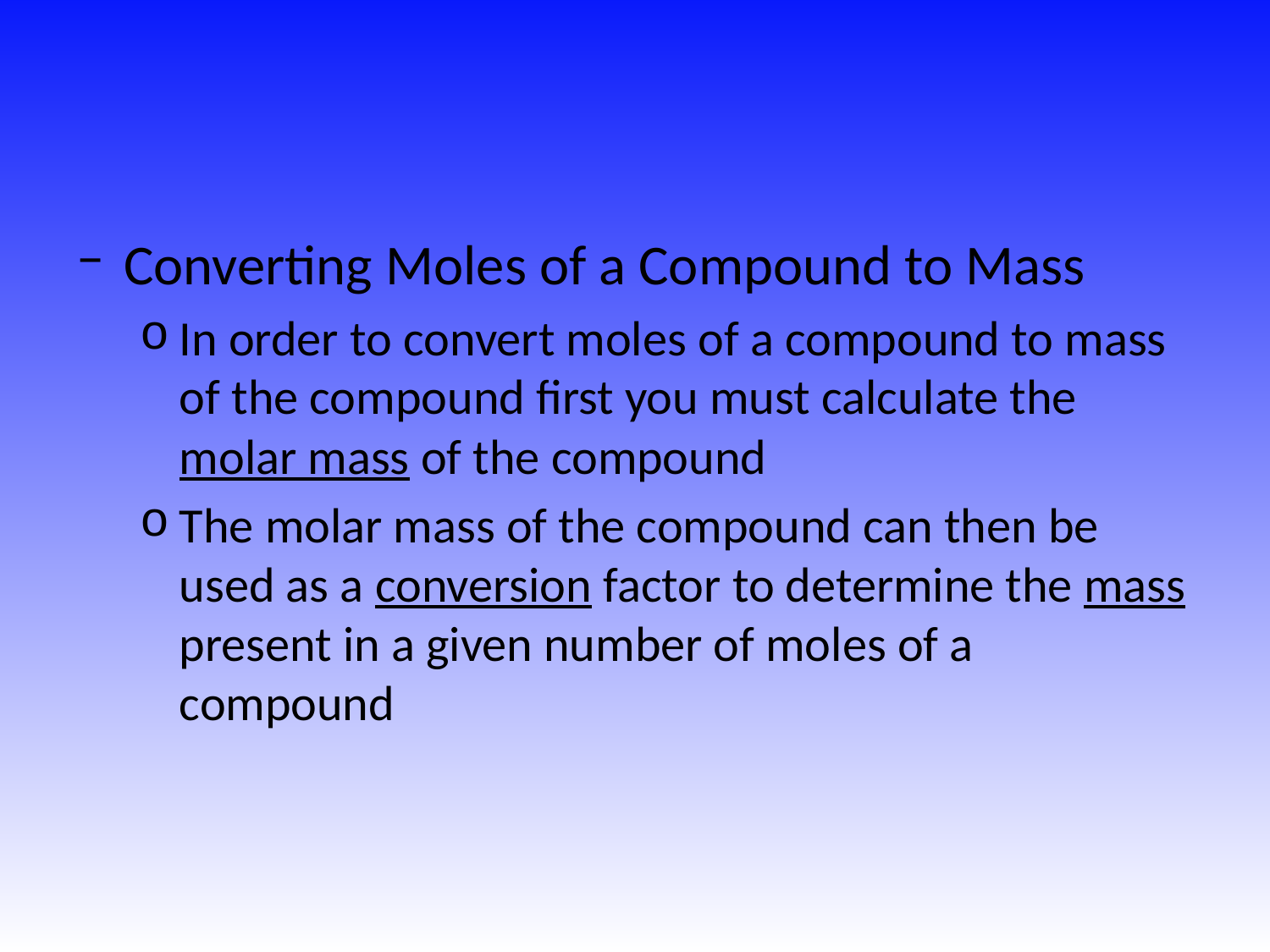

#
Converting Moles of a Compound to Mass
In order to convert moles of a compound to mass of the compound first you must calculate the molar mass of the compound
The molar mass of the compound can then be used as a conversion factor to determine the mass present in a given number of moles of a compound